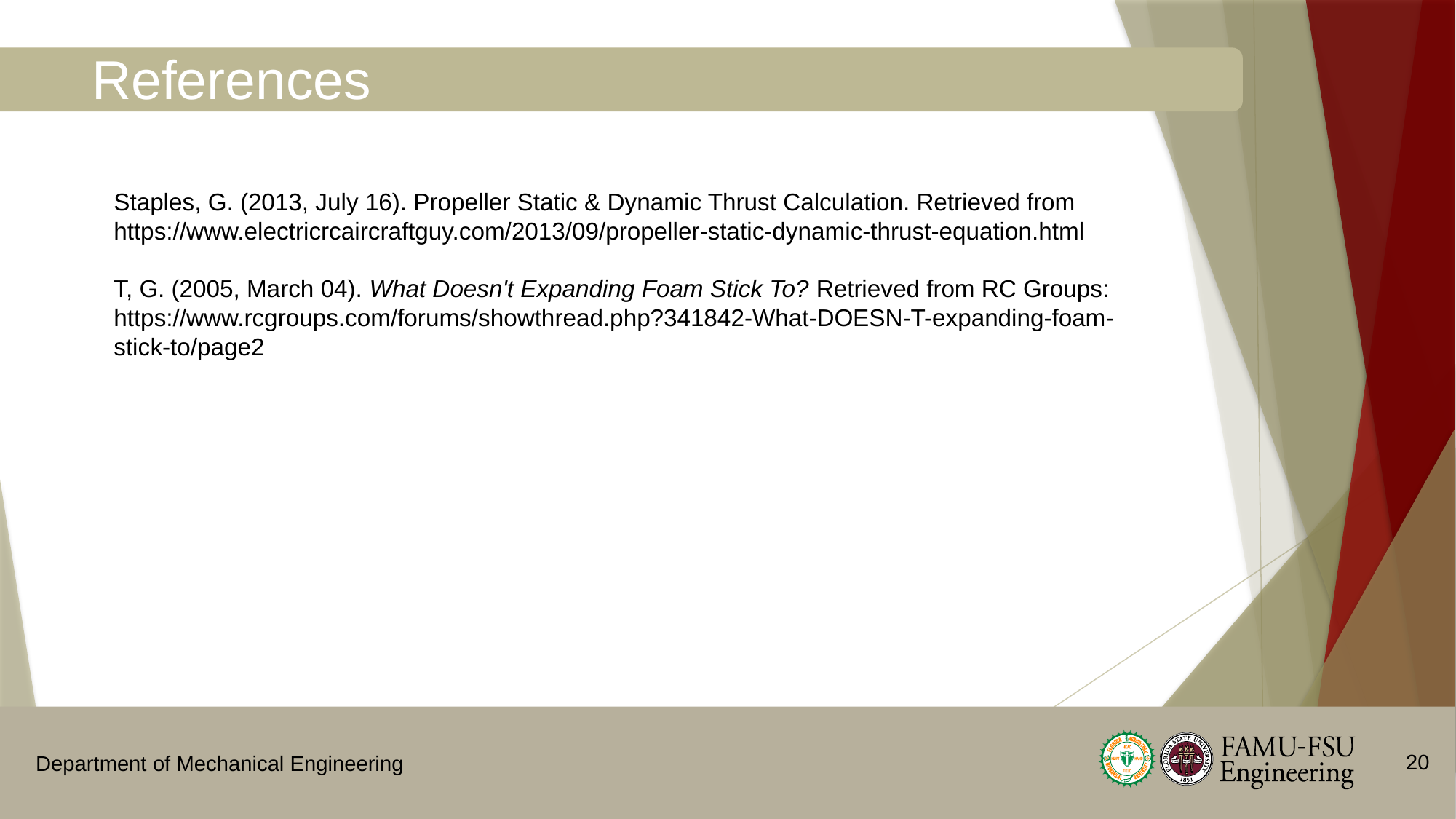

# References

Staples, G. (2013, July 16). Propeller Static & Dynamic Thrust Calculation. Retrieved from 	https://www.electricrcaircraftguy.com/2013/09/propeller-static-dynamic-thrust-equation.html

T, G. (2005, March 04). What Doesn't Expanding Foam Stick To? Retrieved from RC Groups: 	https://www.rcgroups.com/forums/showthread.php?341842-What-DOESN-T-expanding-foam-	stick-to/page2

20